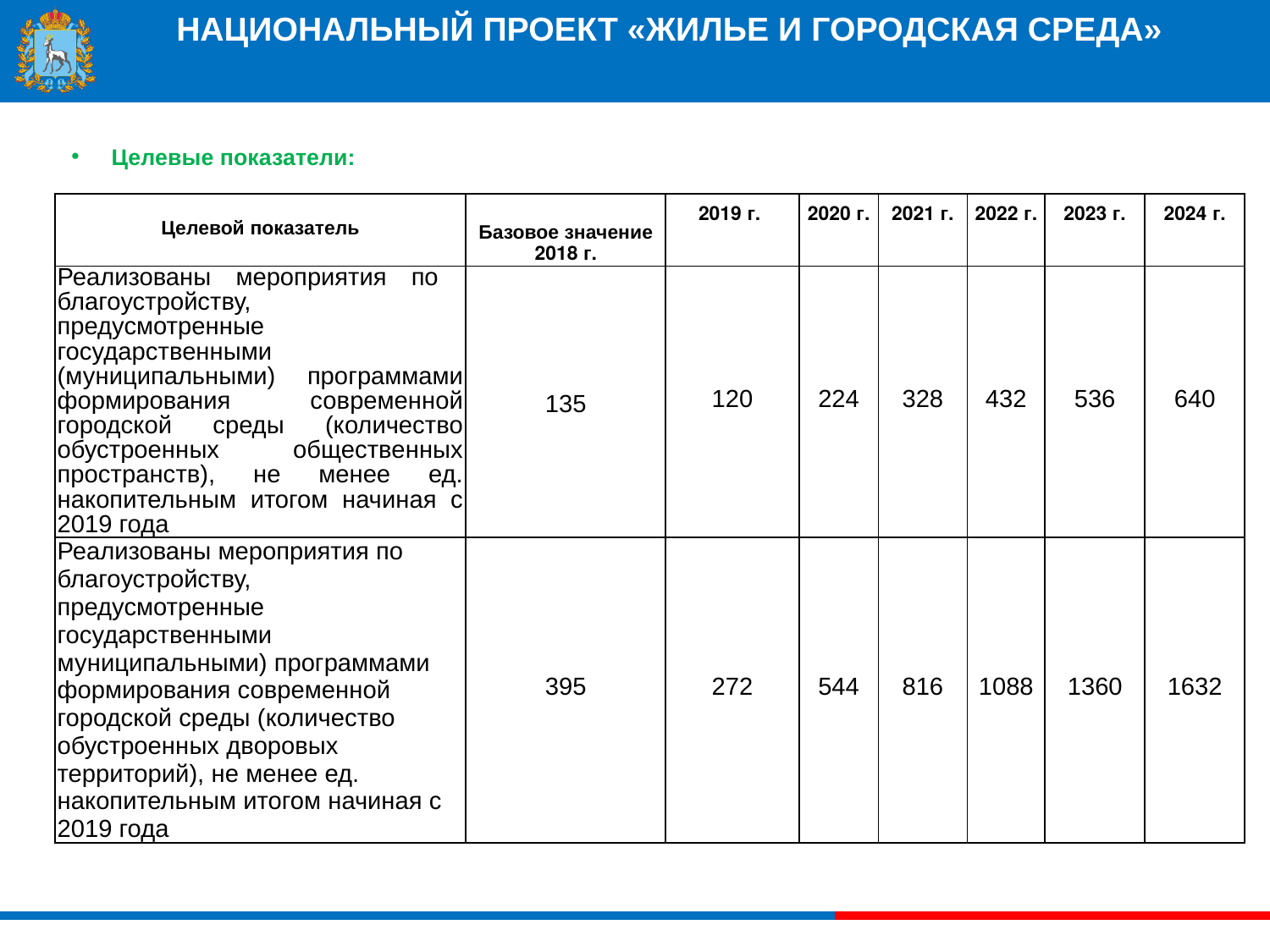

# НАЦИОНАЛЬНЫЙ ПРОЕКТ «ЖИЛЬЕ И ГОРОДСКАЯ СРЕДА»
Целевые показатели:

| Целевой показатель | Базовое значение 2018 г. | 2019 г. | 2020 г. | 2021 г. | 2022 г. | 2023 г. | 2024 г. |
| --- | --- | --- | --- | --- | --- | --- | --- |
| Реализованы мероприятия по благоустройству, предусмотренные государственными (муниципальными) программами формирования современной городской среды (количество обустроенных общественных пространств), не менее ед. накопительным итогом начиная с 2019 года | 135 | 120 | 224 | 328 | 432 | 536 | 640 |
| Реализованы мероприятия по благоустройству, предусмотренные государственными муниципальными) программами формирования современной городской среды (количество обустроенных дворовых территорий), не менее ед. накопительным итогом начиная с 2019 года | 395 | 272 | 544 | 816 | 1088 | 1360 | 1632 |